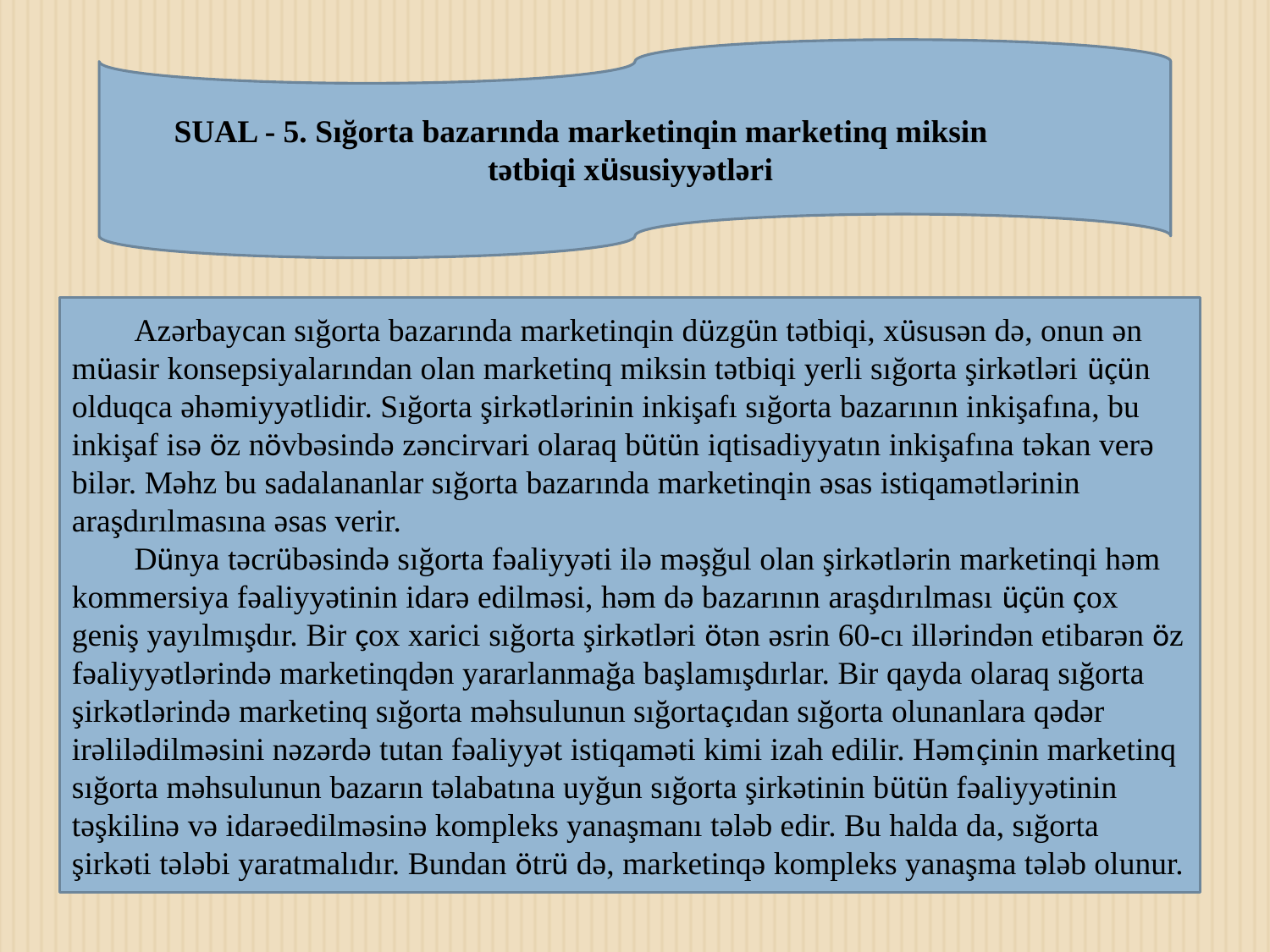

SUAL - 5. Sığorta bazarında marketinqin marketinq miksin
                                       tətbiqi xüsusiyyətləri
Azərbaycan sığorta bazarında marketinqin düzgün tətbiqi, xüsusən də, onun ən müasir konsepsiyalarından olan marketinq miksin tətbiqi yerli sığorta şirkətləri üçün olduqca əhəmiyyətlidir. Sığorta şirkətlərinin inkişafı sığorta bazarının inkişafına, bu inkişaf isə öz növbəsində zəncirvari olaraq bütün iqtisadiyyatın inkişafına təkan verə bilər. Məhz bu sadalananlar sığorta bazarında marketinqin əsas istiqamətlərinin araşdırılmasına əsas verir.
Dünya təcrübəsində sığorta fəaliyyəti ilə məşğul olan şirkətlərin marketinqi həm kommersiya fəaliyyətinin idarə edilməsi, həm də bazarının araşdırılması üçün çox geniş yayılmışdır. Bir çox xarici sığorta şirkətləri ötən əsrin 60-cı illərindən etibarən öz fəaliyyətlərində marketinqdən yararlanmağa başlamışdırlar. Bir qayda olaraq sığorta şirkətlərində marketinq sığorta məhsulunun sığortaçıdan sığorta olunanlara qədər irəlilədilməsini nəzərdə tutan fəaliyyət istiqaməti kimi izah edilir. Həmçinin marketinq sığorta məhsulunun bazarın təlabatına uyğun sığorta şirkətinin bütün fəaliyyətinin təşkilinə və idarəedilməsinə kompleks yanaşmanı tələb edir. Bu halda da, sığorta şirkəti tələbi yaratmalıdır. Bundan ötrü də, marketinqə kompleks yanaşma tələb olunur.